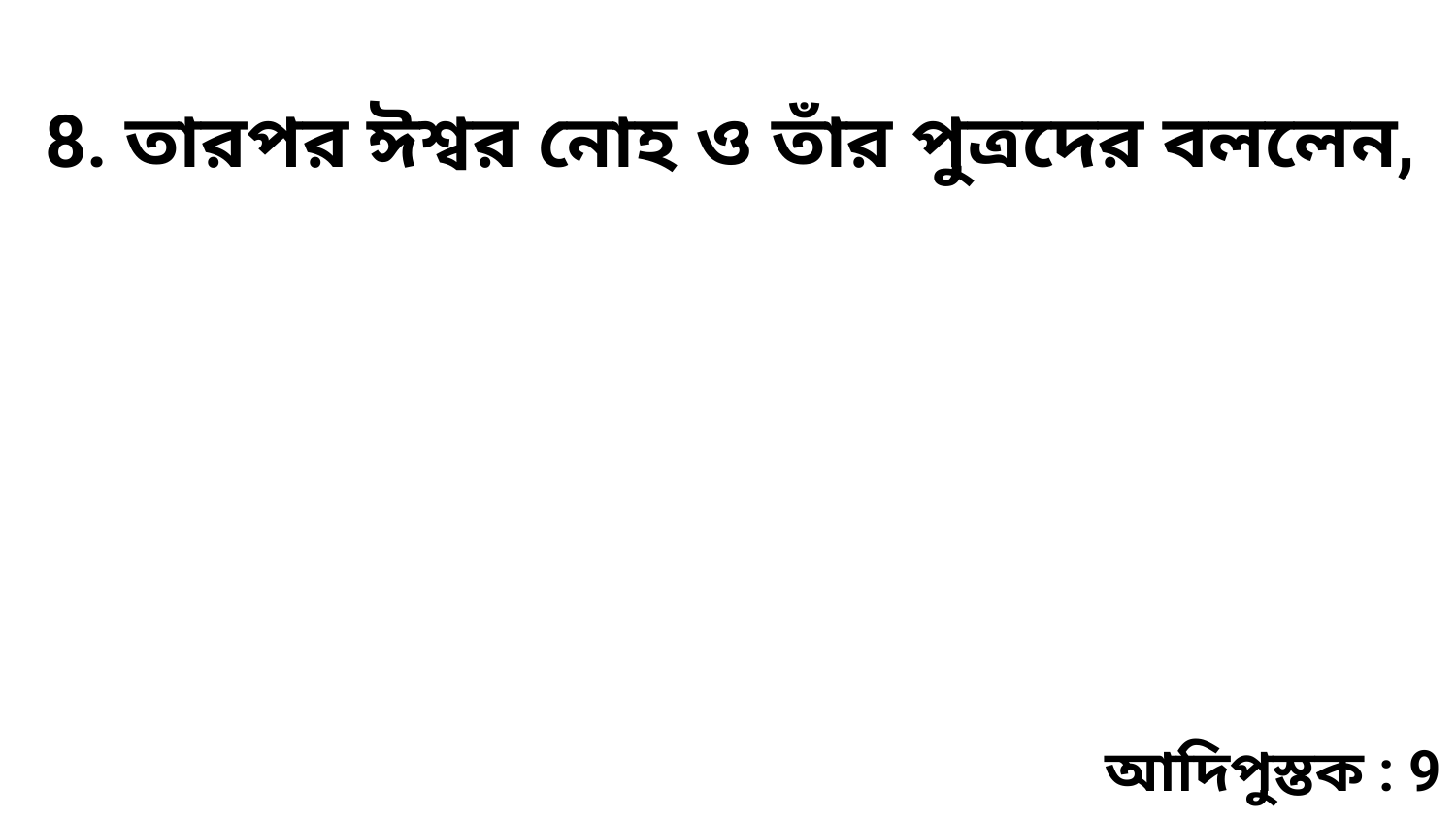

8. তারপর ঈশ্বর নোহ ও তাঁর পুত্রদের বললেন,
আদিপুস্তক : 9